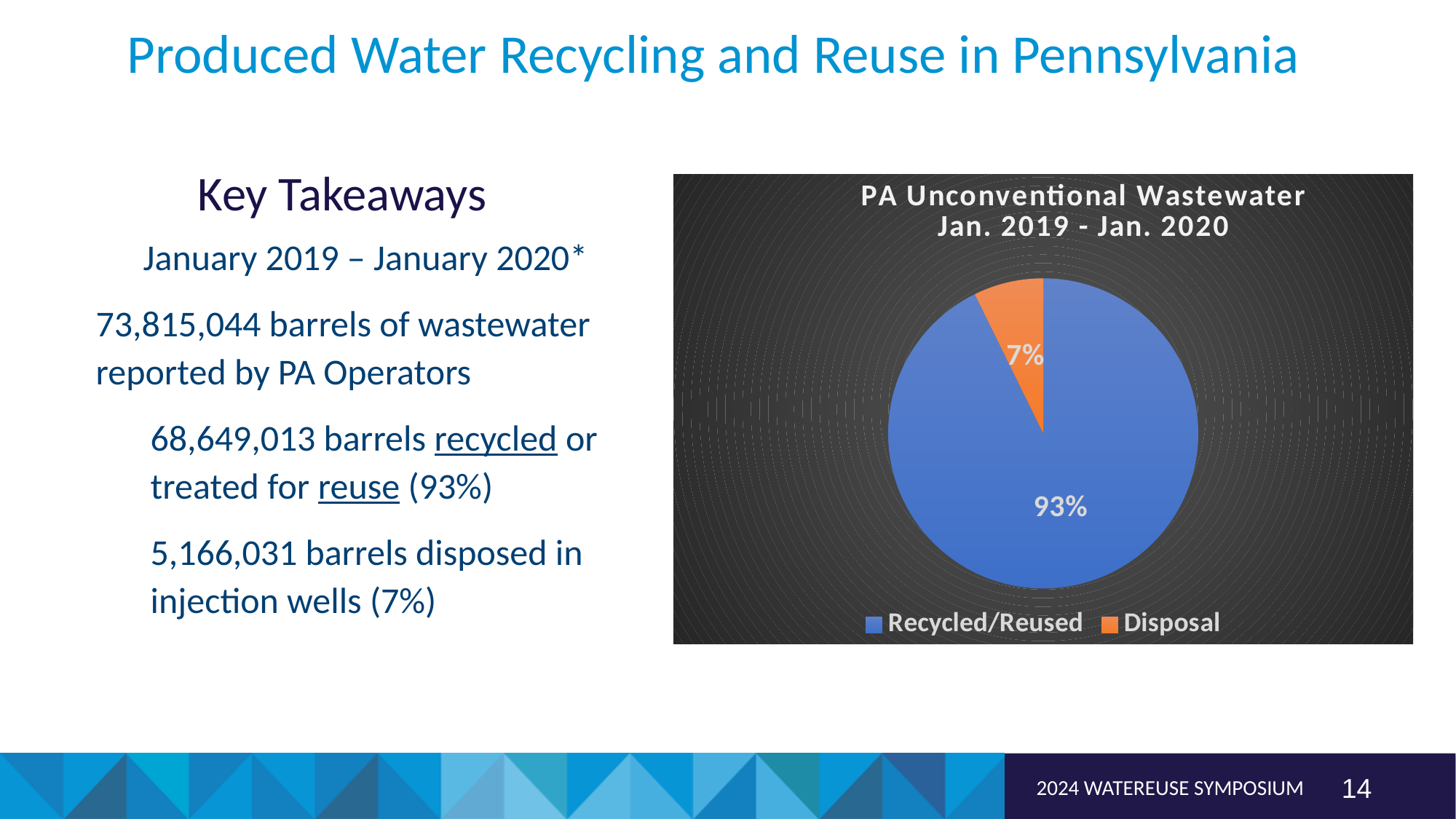

Produced Water Recycling and Reuse in Pennsylvania
Key Takeaways
January 2019 – January 2020*
73,815,044 barrels of wastewater reported by PA Operators
68,649,013 barrels recycled or treated for reuse (93%)
5,166,031 barrels disposed in injection wells (7%)

### Chart: PA Unconventional Wastewater
Jan. 2019 - Jan. 2020

| Category |  |
|---|---|
| Recycled/Reused | 256913.0 |
| Disposal | 20147.0 |
14